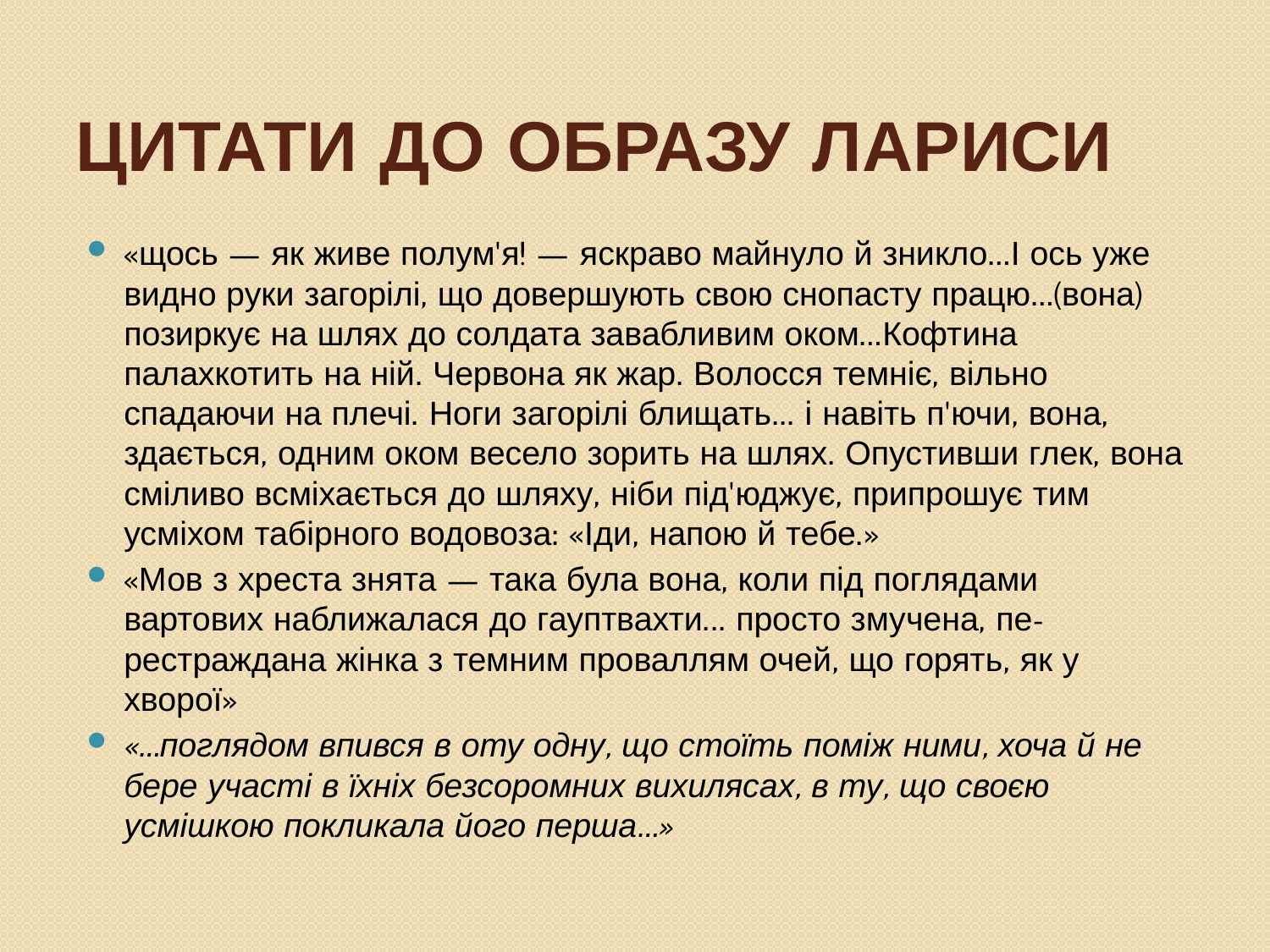

# Цитати до образу лариси
«щось — як живе полум'я! — яскраво майнуло й зникло…І ось уже видно руки загорілі, що довершують свою снопасту працю…(вона) позиркує на шлях до солдата завабливим оком…Кофтина палахкотить на ній. Червона як жар. Волосся темніє, вільно спадаючи на плечі. Ноги загорілі блищать... і навіть п'ючи, вона, здається, одним оком весело зорить на шлях. Опустивши глек, вона сміливо всміхається до шляху, ніби під'юджує, припрошує тим усміхом табірного водовоза: «Іди, напою й тебе.»
«Мов з хреста знята — така була вона, коли під поглядами вартових наближалася до гауптвахти... просто змучена, пе-рестраждана жінка з темним проваллям очей, що горять, як у хворої»
«…поглядом впився в оту одну, що стоїть поміж ними, хоча й не бере участі в їхніх безсоромних вихилясах, в ту, що своєю усмішкою покликала його перша…»